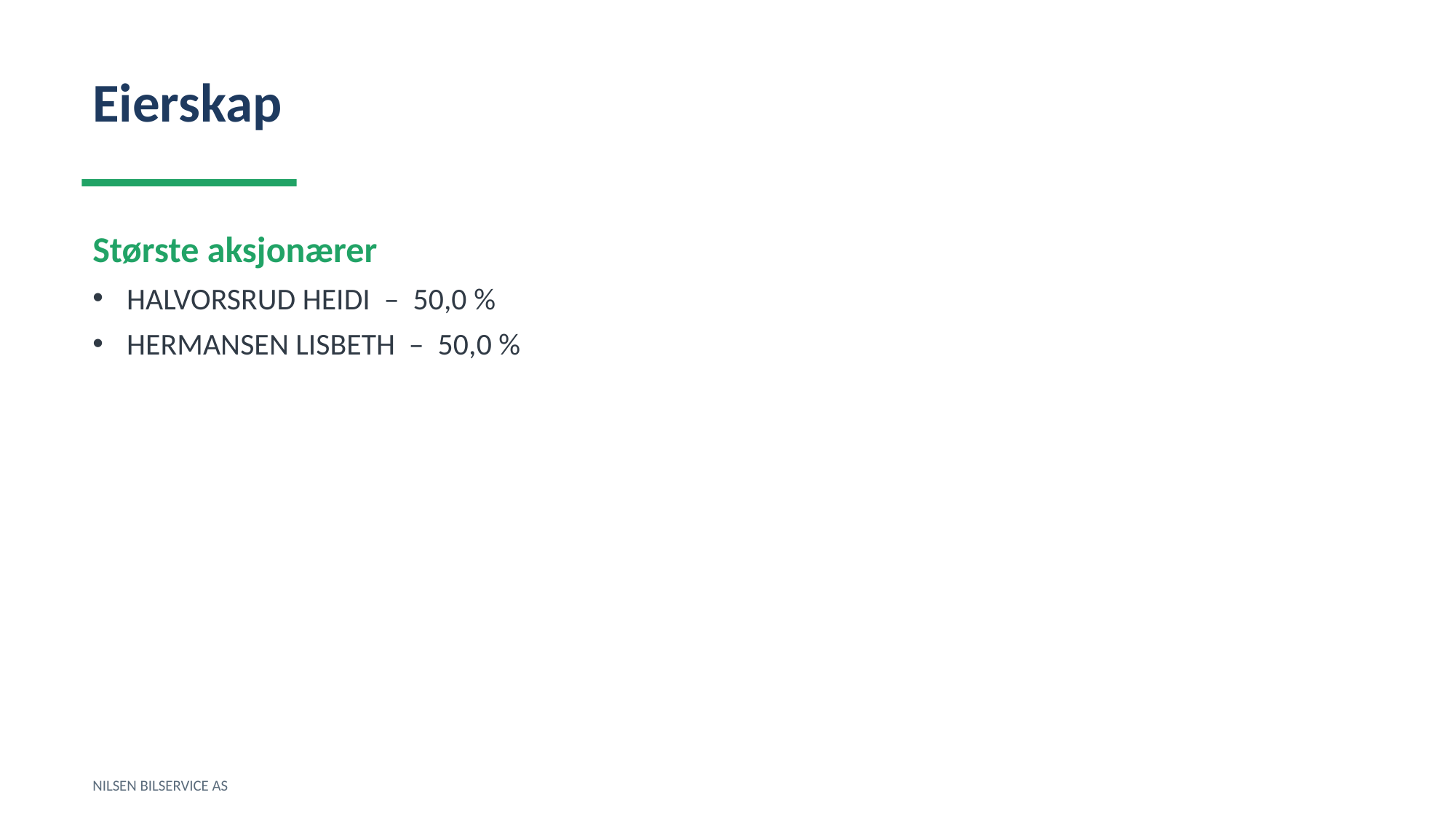

Eierskap

Største aksjonærer
HALVORSRUD HEIDI  –  50,0 %
HERMANSEN LISBETH  –  50,0 %
NILSEN BILSERVICE AS